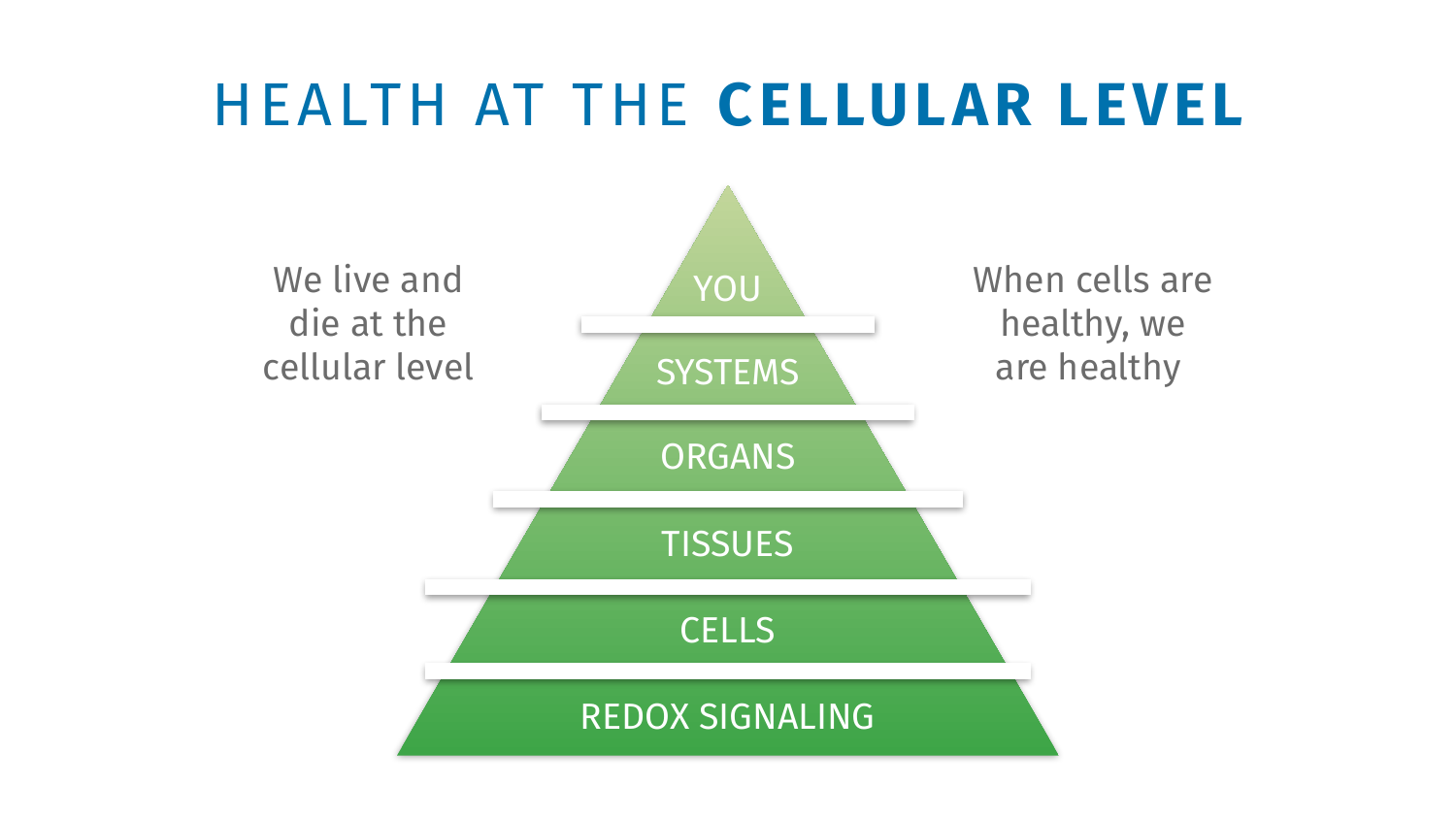

# HEALTH AT THE CELLULAR LEVEL

We live and die at the cellular level
When cells are healthy, we are healthy
YOU
SYSTEMS
ORGANS
TISSUES
CELLS
REDOX SIGNALING